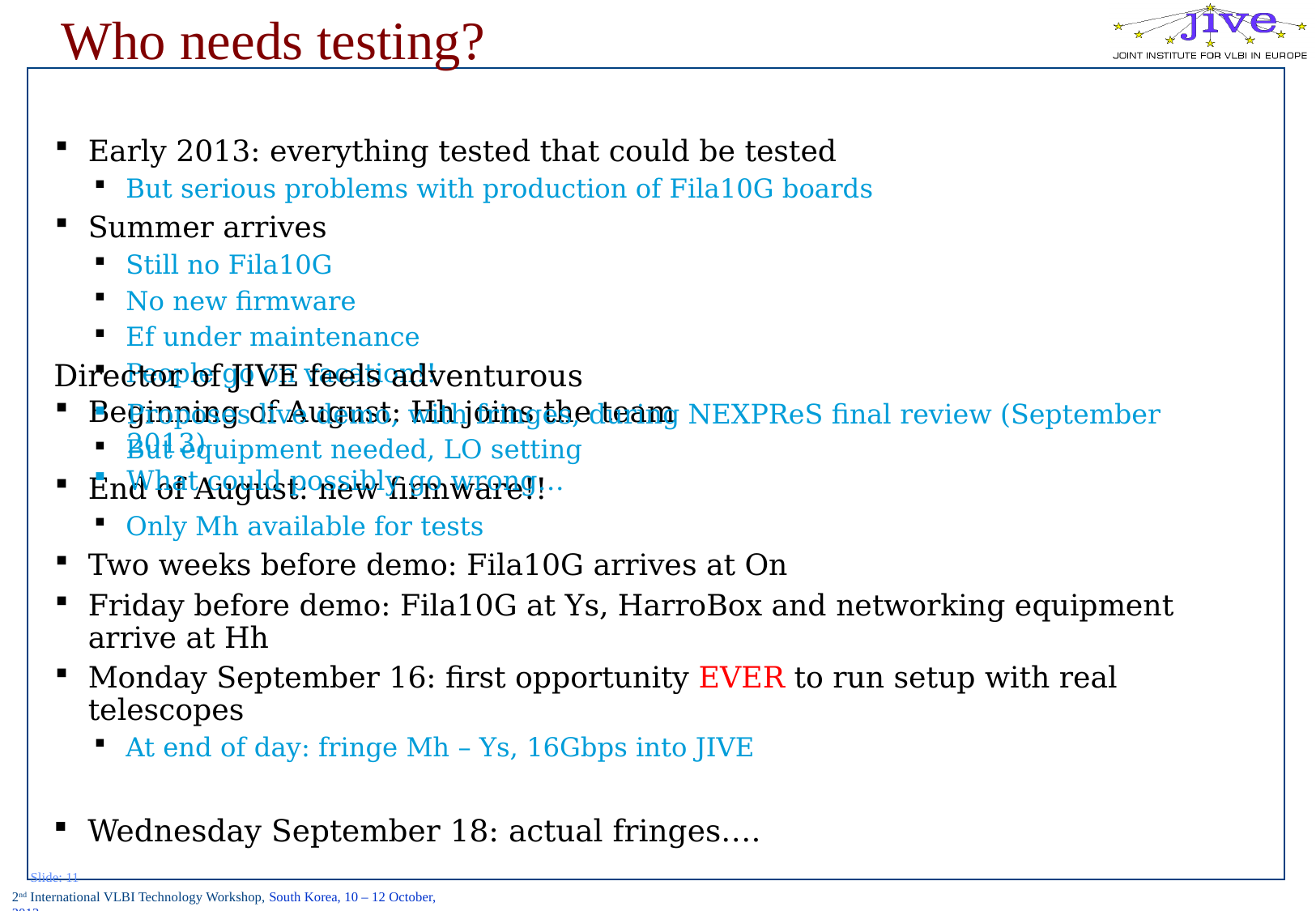

Who needs testing?
Early 2013: everything tested that could be tested
But serious problems with production of Fila10G boards
Summer arrives
Still no Fila10G
No new firmware
Ef under maintenance
People go on vacation!!
Beginning of August: Hh joins the team
But equipment needed, LO setting
End of August: new firmware!!
Only Mh available for tests
Two weeks before demo: Fila10G arrives at On
Friday before demo: Fila10G at Ys, HarroBox and networking equipment arrive at Hh
Monday September 16: first opportunity EVER to run setup with real telescopes
At end of day: fringe Mh – Ys, 16Gbps into JIVE

Director of JIVE feels adventurous
Proposes live demo, with fringes, during NEXPReS final review (September 2013)
What could possibly go wrong…

Wednesday September 18: actual fringes….

Slide: 11